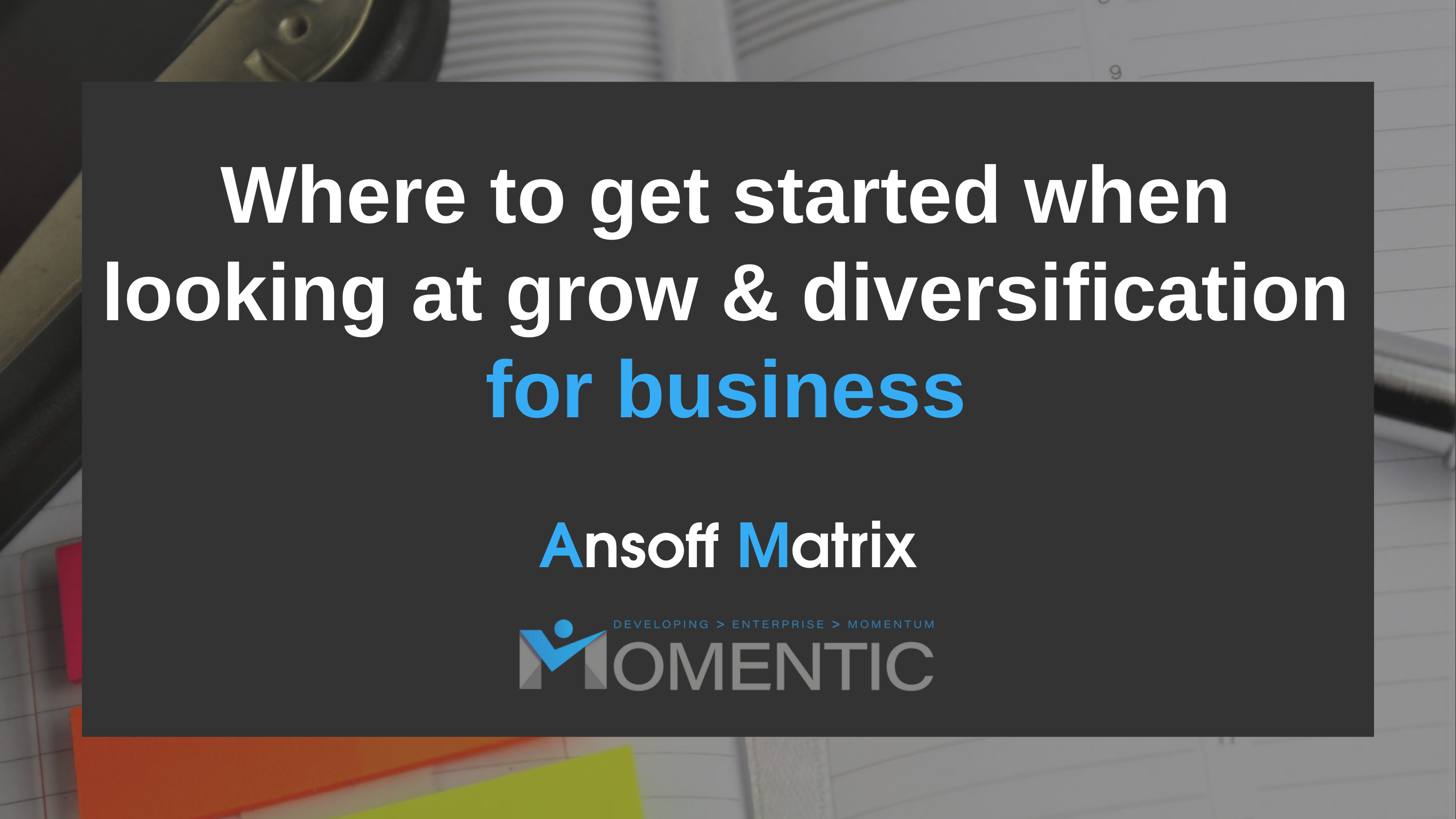

Where to get started when looking at grow & diversification
for business
Ansoff Matrix